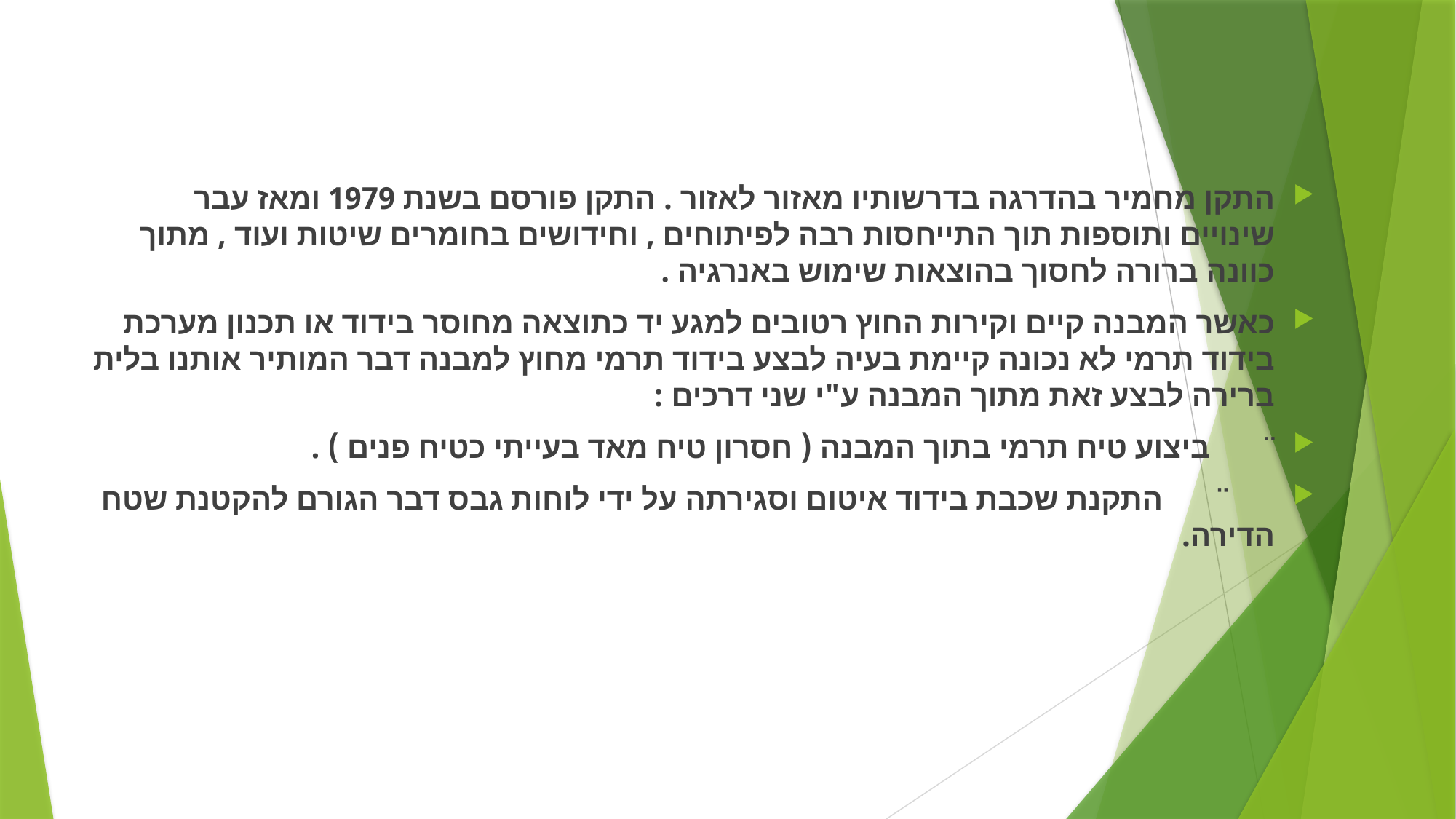

#
התקן מחמיר בהדרגה בדרשותיו מאזור לאזור . התקן פורסם בשנת 1979 ומאז עבר שינויים ותוספות תוך התייחסות רבה לפיתוחים , וחידושים בחומרים שיטות ועוד , מתוך כוונה ברורה לחסוך בהוצאות שימוש באנרגיה .
כאשר המבנה קיים וקירות החוץ רטובים למגע יד כתוצאה מחוסר בידוד או תכנון מערכת בידוד תרמי לא נכונה קיימת בעיה לבצע בידוד תרמי מחוץ למבנה דבר המותיר אותנו בלית ברירה לבצע זאת מתוך המבנה ע"י שני דרכים :
¨       ביצוע טיח תרמי בתוך המבנה ( חסרון טיח מאד בעייתי כטיח פנים ) .
      ¨       התקנת שכבת בידוד איטום וסגירתה על ידי לוחות גבס דבר הגורם להקטנת שטח הדירה.